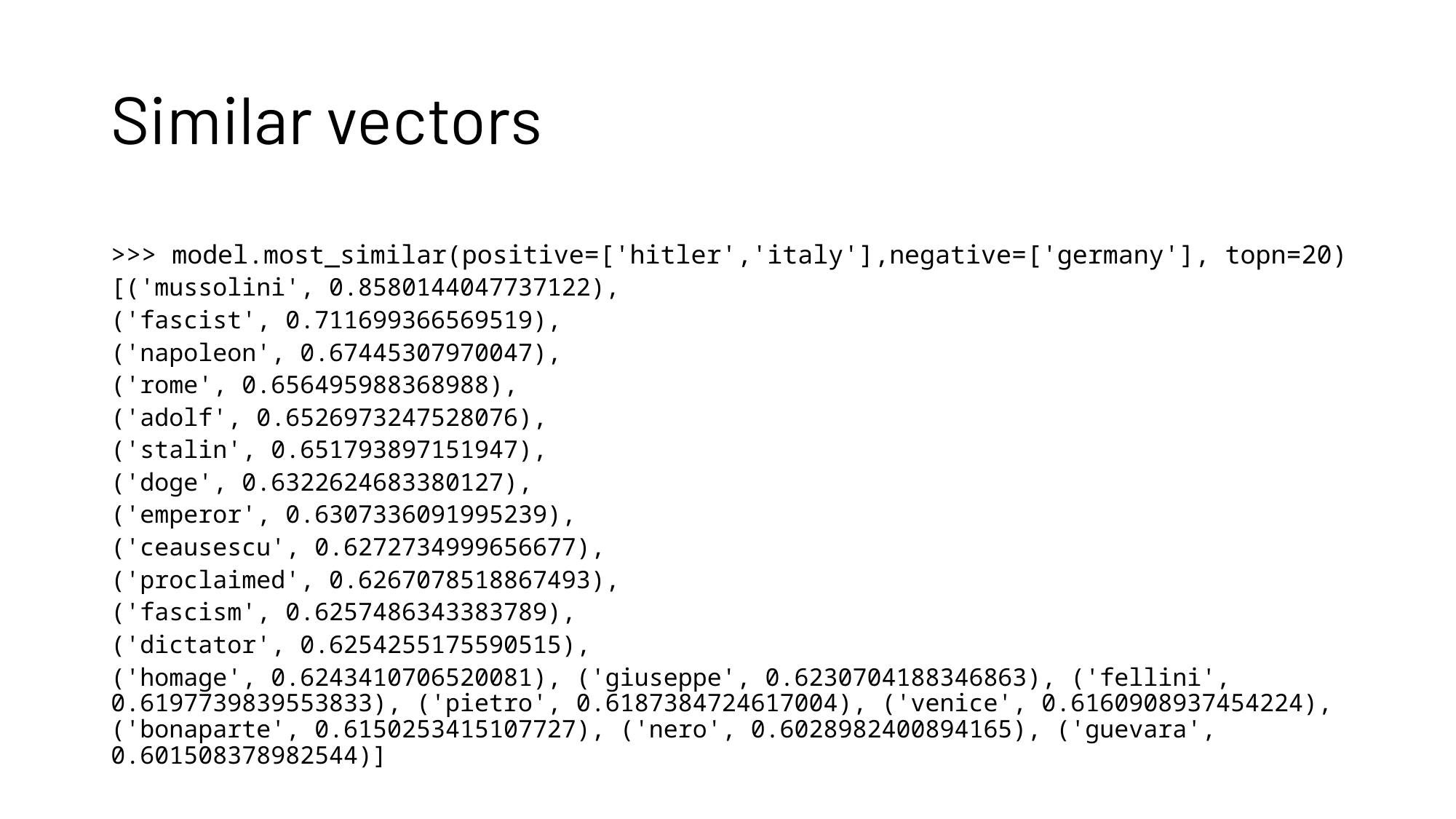

# Similar vectors
>>> model.most_similar(positive=['hitler','italy'],negative=['germany'], topn=20)
[('mussolini', 0.8580144047737122),
('fascist', 0.711699366569519),
('napoleon', 0.67445307970047),
('rome', 0.656495988368988),
('adolf', 0.6526973247528076),
('stalin', 0.651793897151947),
('doge', 0.6322624683380127),
('emperor', 0.6307336091995239),
('ceausescu', 0.6272734999656677),
('proclaimed', 0.6267078518867493),
('fascism', 0.6257486343383789),
('dictator', 0.6254255175590515),
('homage', 0.6243410706520081), ('giuseppe', 0.6230704188346863), ('fellini', 0.6197739839553833), ('pietro', 0.6187384724617004), ('venice', 0.6160908937454224), ('bonaparte', 0.6150253415107727), ('nero', 0.6028982400894165), ('guevara', 0.601508378982544)]